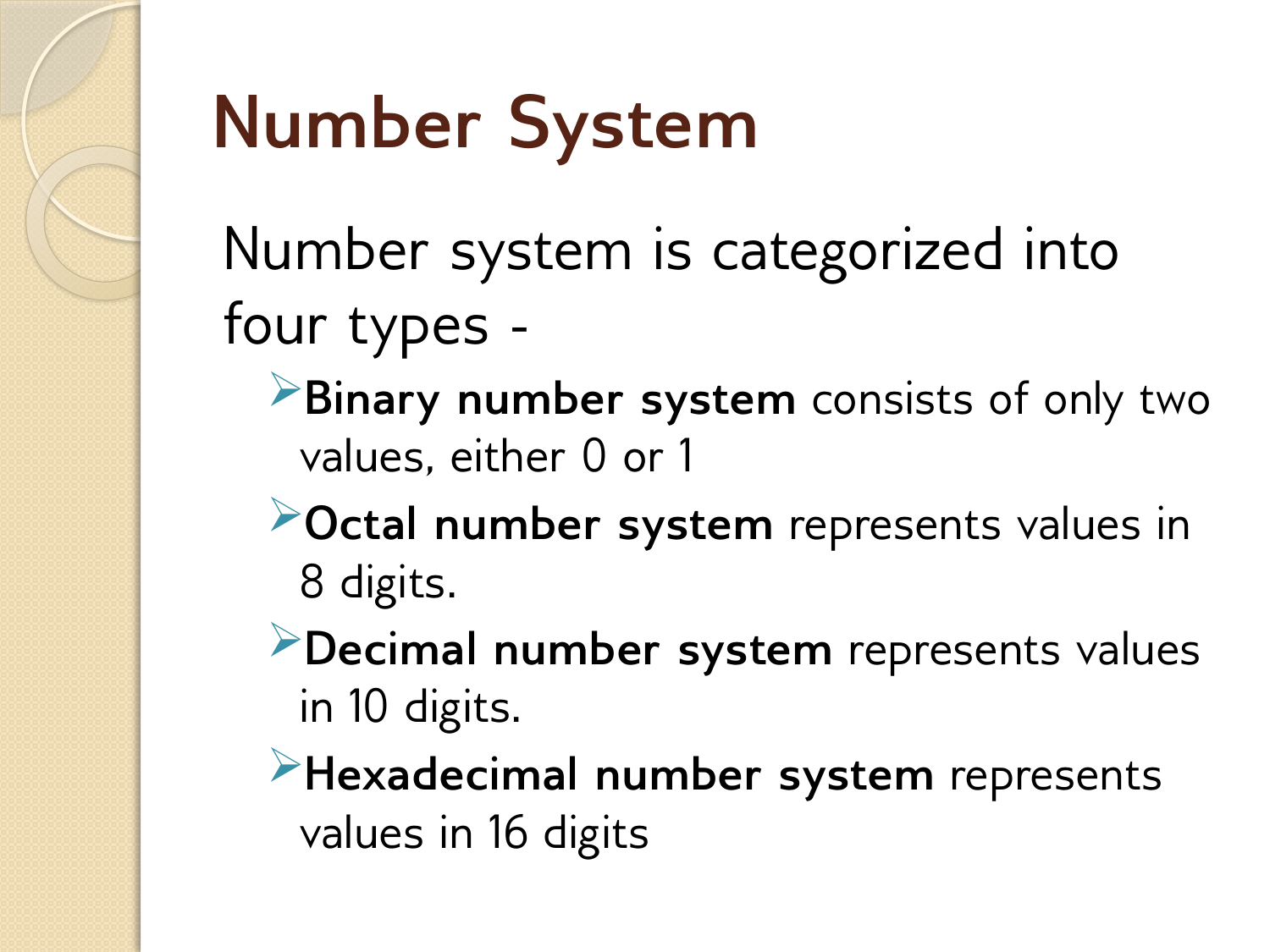

# Number System
Number system is categorized into four types −
Binary number system consists of only two values, either 0 or 1
Octal number system represents values in 8 digits.
Decimal number system represents values in 10 digits.
Hexadecimal number system represents values in 16 digits